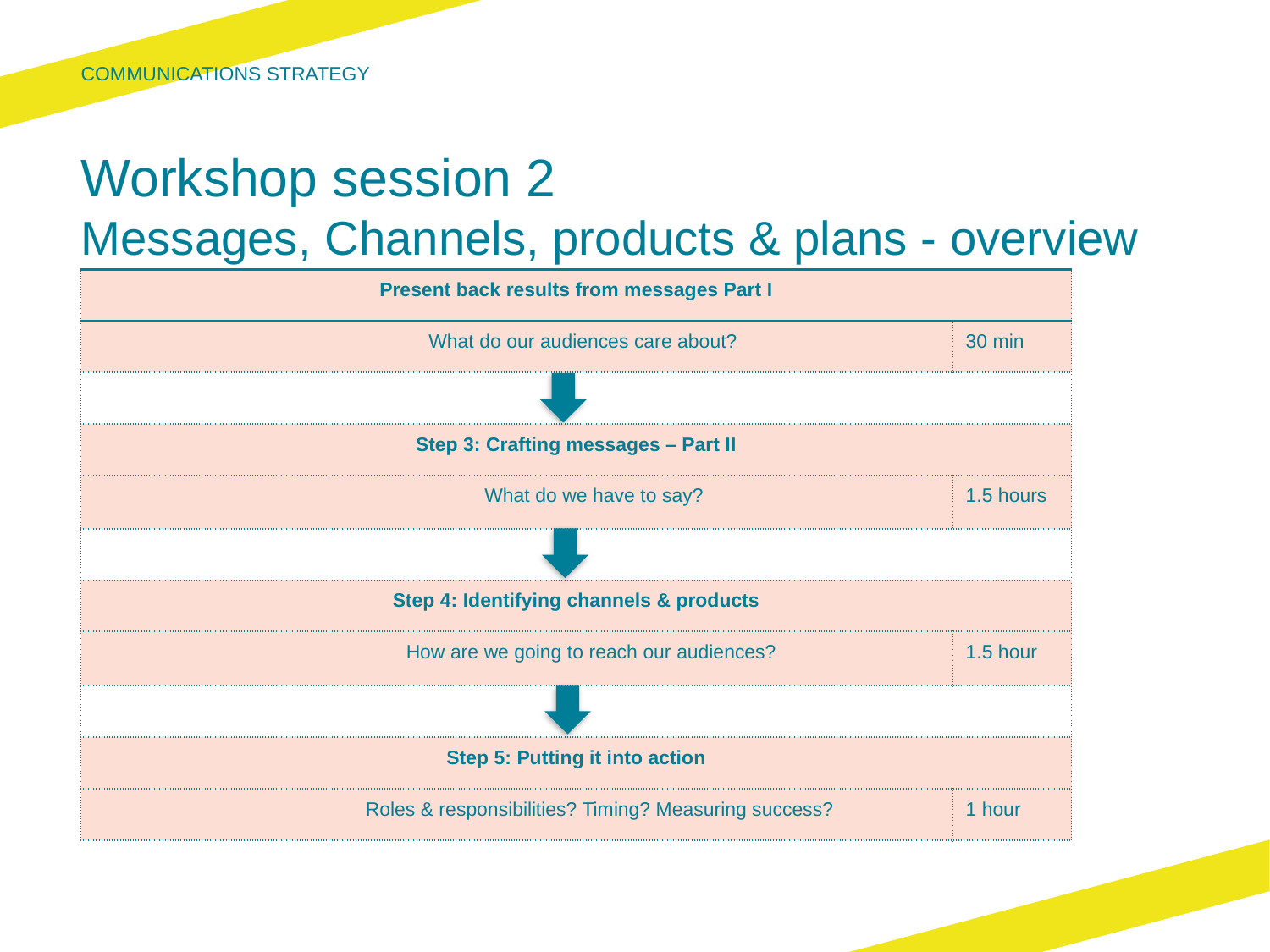

Communications Strategy
# Workshop session 2 Messages, Channels, products & plans - overview
| Present back results from messages Part I |  |
| --- | --- |
| What do our audiences care about? | 30 min |
|  |  |
| Step 3: Crafting messages – Part II |  |
| What do we have to say? | 1.5 hours |
|  |  |
| Step 4: Identifying channels & products |  |
| How are we going to reach our audiences? | 1.5 hour |
|  |  |
| Step 5: Putting it into action |  |
| Roles & responsibilities? Timing? Measuring success? | 1 hour |